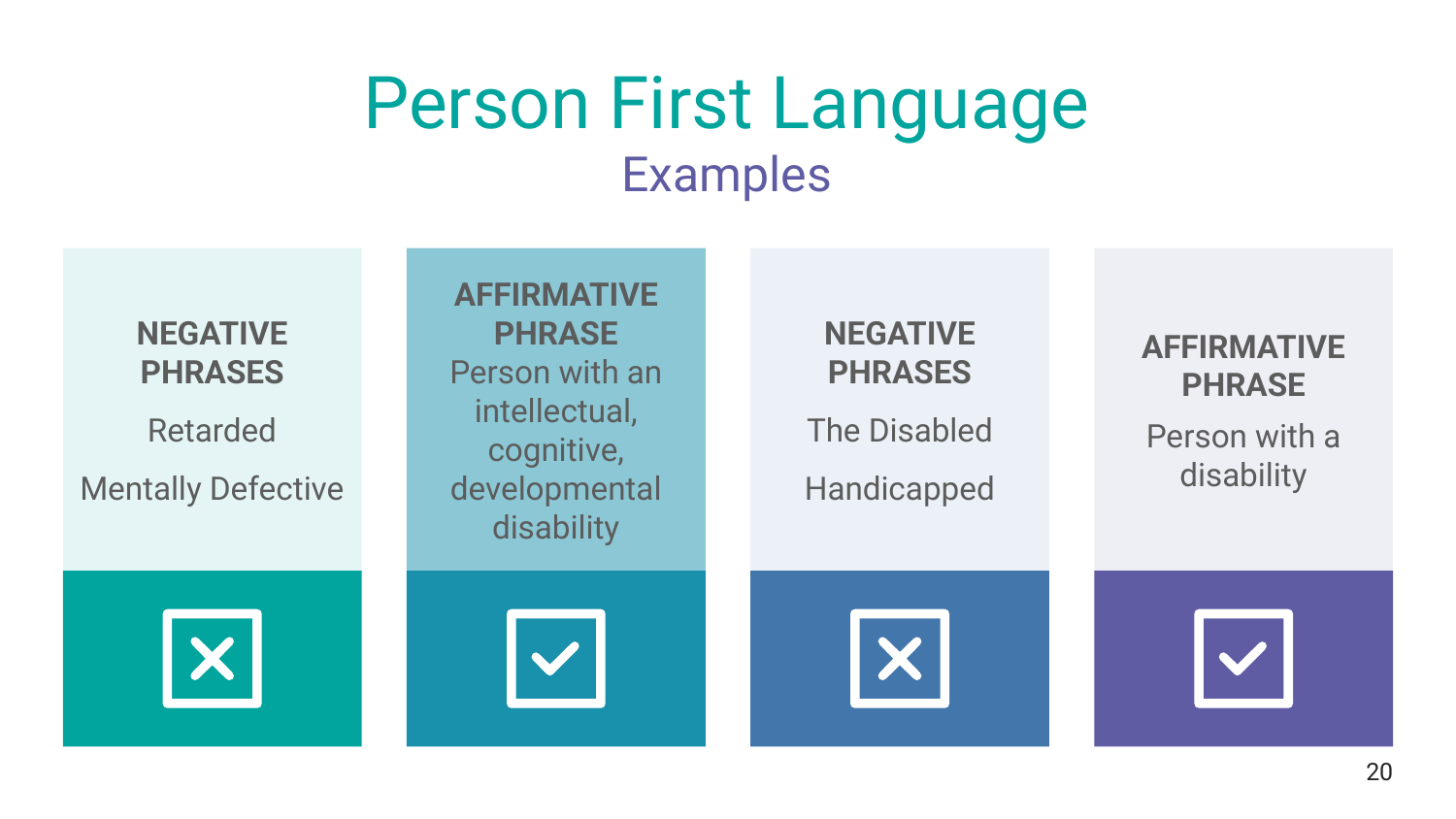

# Person First Language Examples
NEGATIVE PHRASES
Retarded
Mentally Defective
AFFIRMATIVE PHRASE
Person with an intellectual, cognitive, developmental disability
NEGATIVE PHRASES
The Disabled
Handicapped
AFFIRMATIVE PHRASE
Person with a disability
,

20